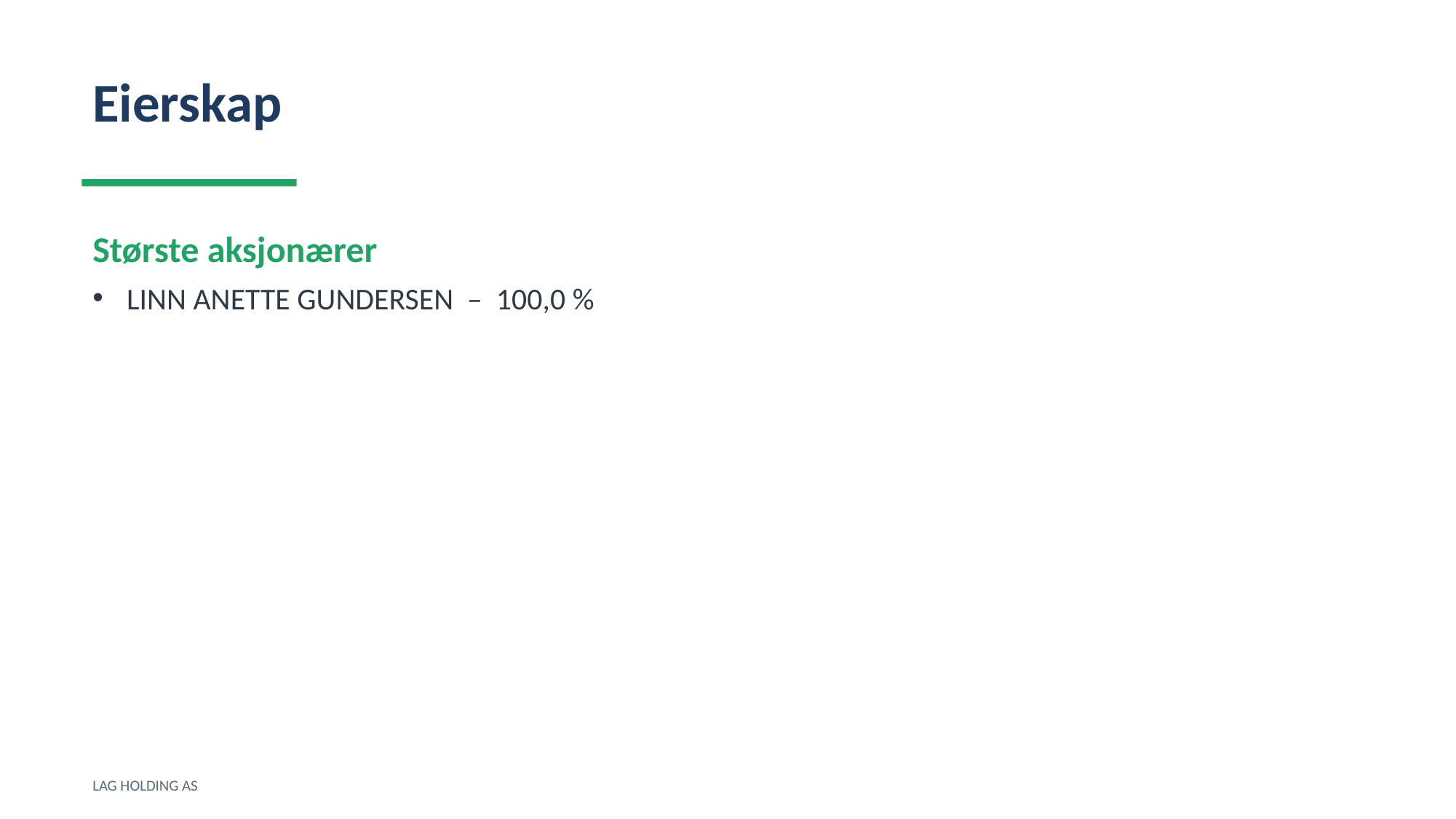

Eierskap

Største aksjonærer
LINN ANETTE GUNDERSEN  –  100,0 %
LAG HOLDING AS